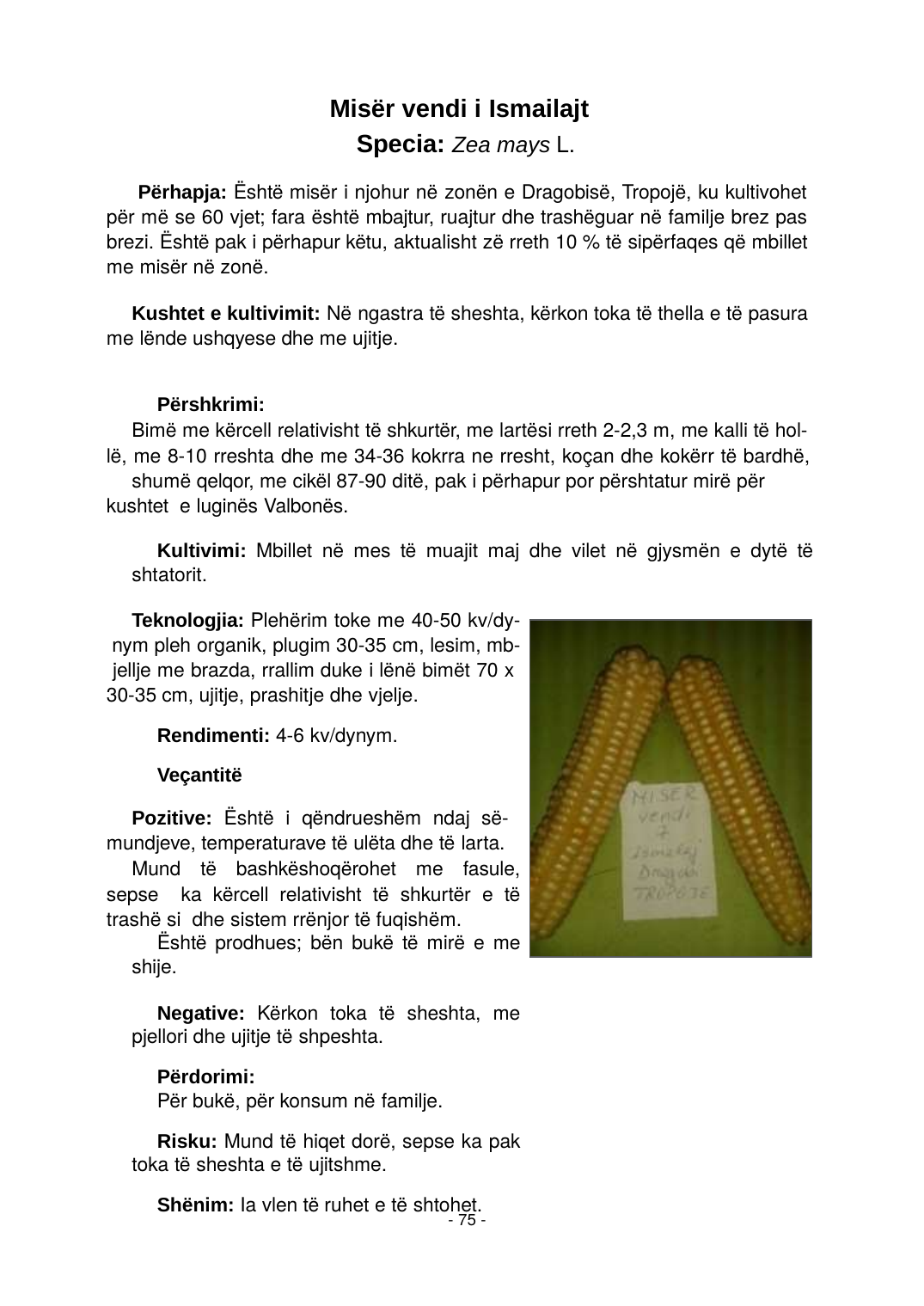

Misër vendi i Ismailajt  Specia: Zea mays L.

Përhapja: Është misër i njohur në zonën e Dragobisë, Tropojë, ku kultivohet  për më se 60 vjet; fara është mbajtur, ruajtur dhe trashëguar në familje brez pas  brezi. Është pak i përhapur këtu, aktualisht zë rreth 10 % të sipërfaqes që mbillet  me misër në zonë.

Kushtet e kultivimit: Në ngastra të sheshta, kërkon toka të thella e të pasura  me lënde ushqyese dhe me ujitje.

Përshkrimi:
Bimë me kërcell relativisht të shkurtër, me lartësi rreth 2-2,3 m, me kalli të hol-  lë, me 8-10 rreshta dhe me 34-36 kokrra ne rresht, koçan dhe kokërr të bardhë,
shumë qelqor, me cikël 87-90 ditë, pak i përhapur por përshtatur mirë për kushtet  e luginës Valbonës.

Kultivimi: Mbillet në mes të muajit maj dhe vilet në gjysmën e dytë të shtatorit.

Teknologjia: Plehërim toke me 40-50 kv/dy-  nym pleh organik, plugim 30-35 cm, lesim, mb-  jellje me brazda, rrallim duke i lënë bimët 70 x  30-35 cm, ujitje, prashitje dhe vjelje.

Rendimenti: 4-6 kv/dynym.

Veçantitë
Pozitive: Është i qëndrueshëm ndaj së-  mundjeve, temperaturave të ulëta dhe të larta.
Mund të bashkëshoqërohet me fasule, sepse  ka kërcell relativisht të shkurtër e të trashë si  dhe sistem rrënjor të fuqishëm.
Është prodhues; bën bukë të mirë e me shije.

Negative: Kërkon toka të sheshta, me pjellori dhe ujitje të shpeshta.

Përdorimi:
Për bukë, për konsum në familje.

Risku: Mund të hiqet dorë, sepse ka pak toka të sheshta e të ujitshme.

Shënim: Ia vlen të ruhet e të shtohet.

- 75 -